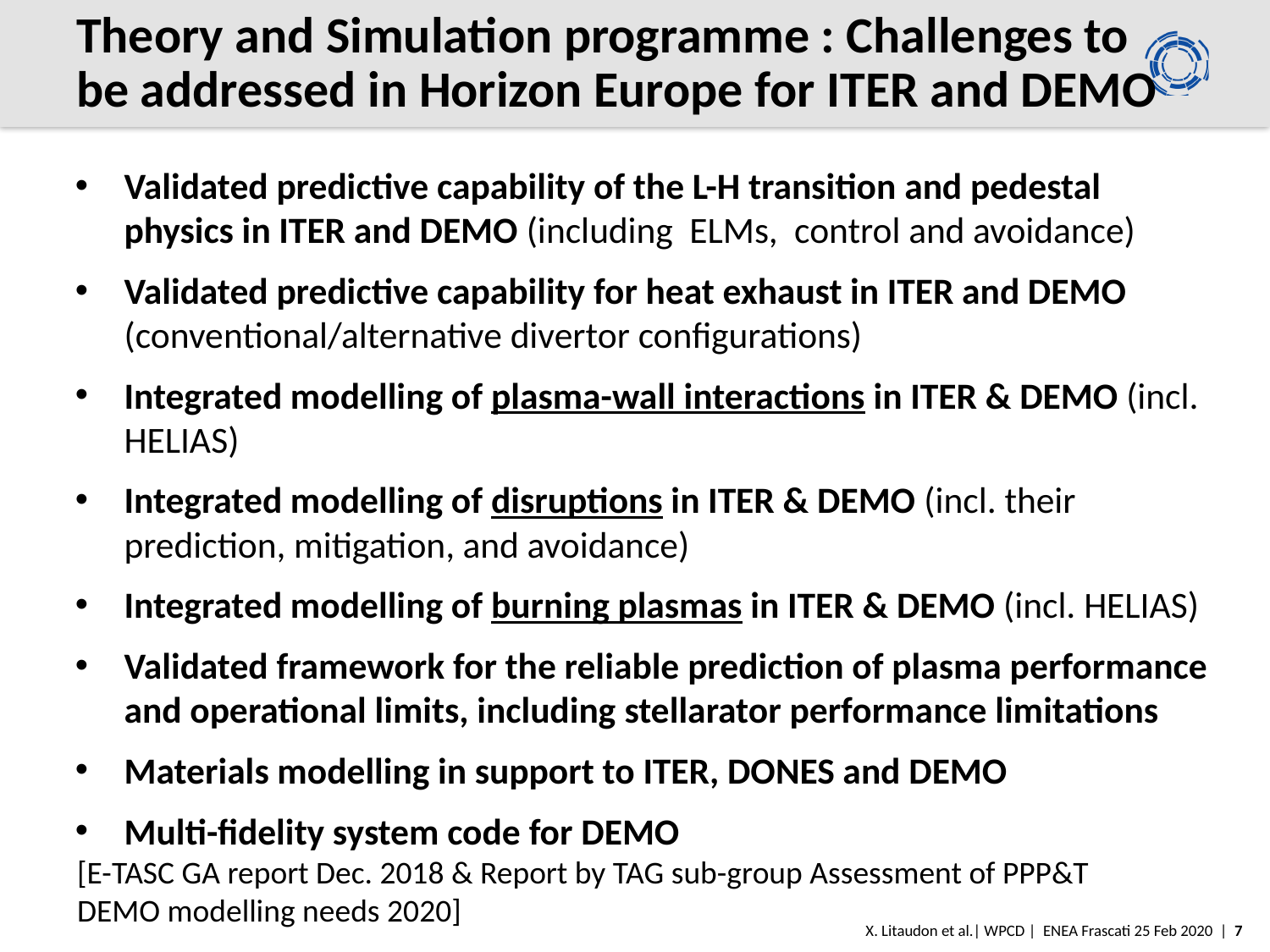

# Theory and Simulation programme : Challenges to be addressed in Horizon Europe for ITER and DEMO
Validated predictive capability of the L-H transition and pedestal physics in ITER and DEMO (including  ELMs,  control and avoidance)
Validated predictive capability for heat exhaust in ITER and DEMO (conventional/alternative divertor configurations)
Integrated modelling of plasma-wall interactions in ITER & DEMO (incl. HELIAS)
Integrated modelling of disruptions in ITER & DEMO (incl. their prediction, mitigation, and avoidance)
Integrated modelling of burning plasmas in ITER & DEMO (incl. HELIAS)
Validated framework for the reliable prediction of plasma performance and operational limits, including stellarator performance limitations
Materials modelling in support to ITER, DONES and DEMO
Multi-fidelity system code for DEMO

[E-TASC GA report Dec. 2018 & Report by TAG sub-group Assessment of PPP&T DEMO modelling needs 2020]